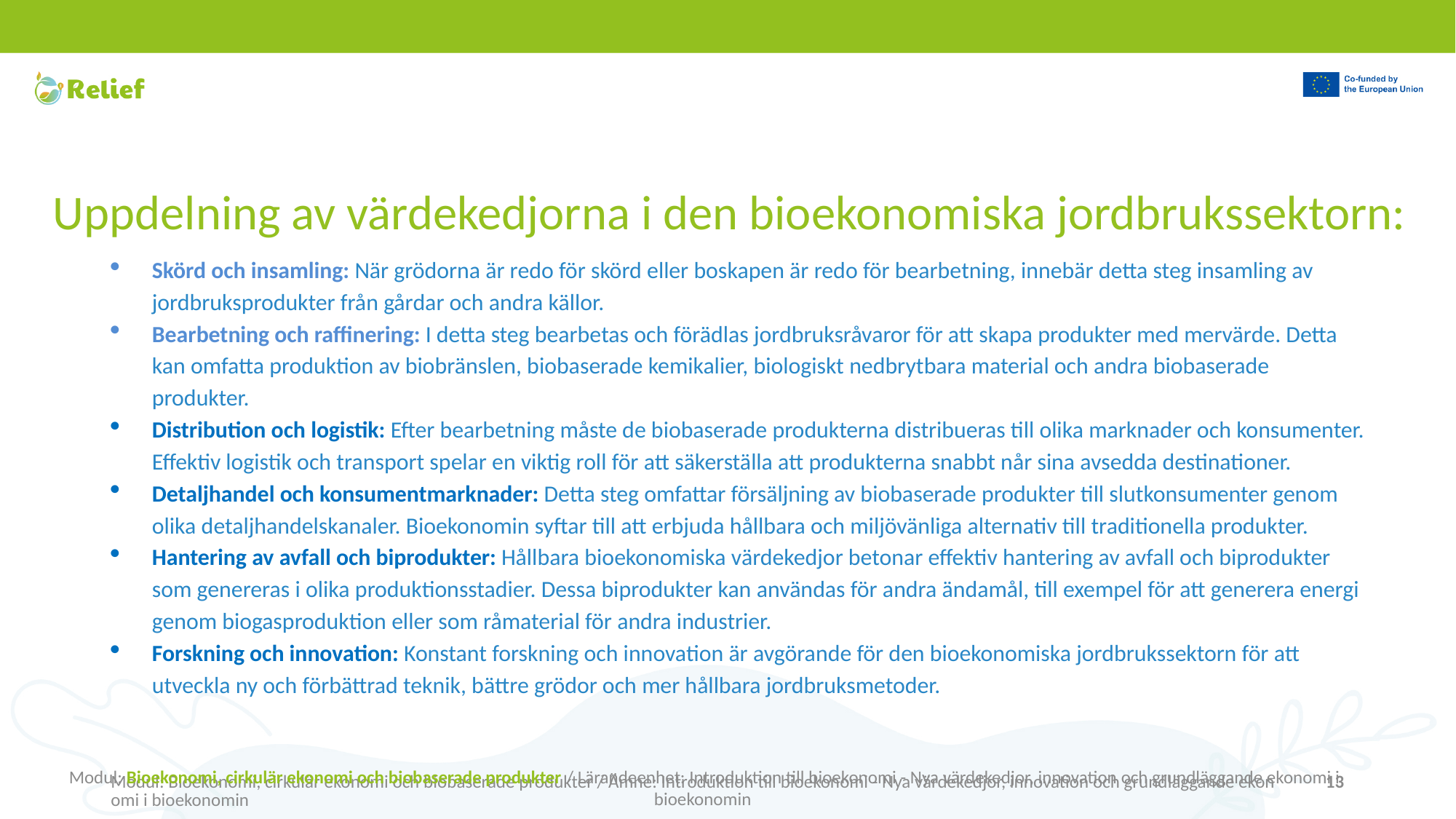

# Uppdelning av värdekedjorna i den bioekonomiska jordbrukssektorn:
Skörd och insamling: När grödorna är redo för skörd eller boskapen är redo för bearbetning, innebär detta steg insamling av jordbruksprodukter från gårdar och andra källor.
Bearbetning och raffinering: I detta steg bearbetas och förädlas jordbruksråvaror för att skapa produkter med mervärde. Detta kan omfatta produktion av biobränslen, biobaserade kemikalier, biologiskt nedbrytbara material och andra biobaserade produkter.
Distribution och logistik: Efter bearbetning måste de biobaserade produkterna distribueras till olika marknader och konsumenter. Effektiv logistik och transport spelar en viktig roll för att säkerställa att produkterna snabbt når sina avsedda destinationer.
Detaljhandel och konsumentmarknader: Detta steg omfattar försäljning av biobaserade produkter till slutkonsumenter genom olika detaljhandelskanaler. Bioekonomin syftar till att erbjuda hållbara och miljövänliga alternativ till traditionella produkter.
Hantering av avfall och biprodukter: Hållbara bioekonomiska värdekedjor betonar effektiv hantering av avfall och biprodukter som genereras i olika produktionsstadier. Dessa biprodukter kan användas för andra ändamål, till exempel för att generera energi genom biogasproduktion eller som råmaterial för andra industrier.
Forskning och innovation: Konstant forskning och innovation är avgörande för den bioekonomiska jordbrukssektorn för att utveckla ny och förbättrad teknik, bättre grödor och mer hållbara jordbruksmetoder.

Modul: Bioekonomi, cirkulär ekonomi och biobaserade produkter / Ämne: Introduktion till bioekonomi - Nya värdekedjor, innovation och grundläggande ekonomi i bioekonomin
Modul: Bioekonomi, cirkulär ekonomi och biobaserade produkter / Lärandeenhet: Introduktion till bioekonomi - Nya värdekedjor, innovation och grundläggande ekonomi i bioekonomin
13